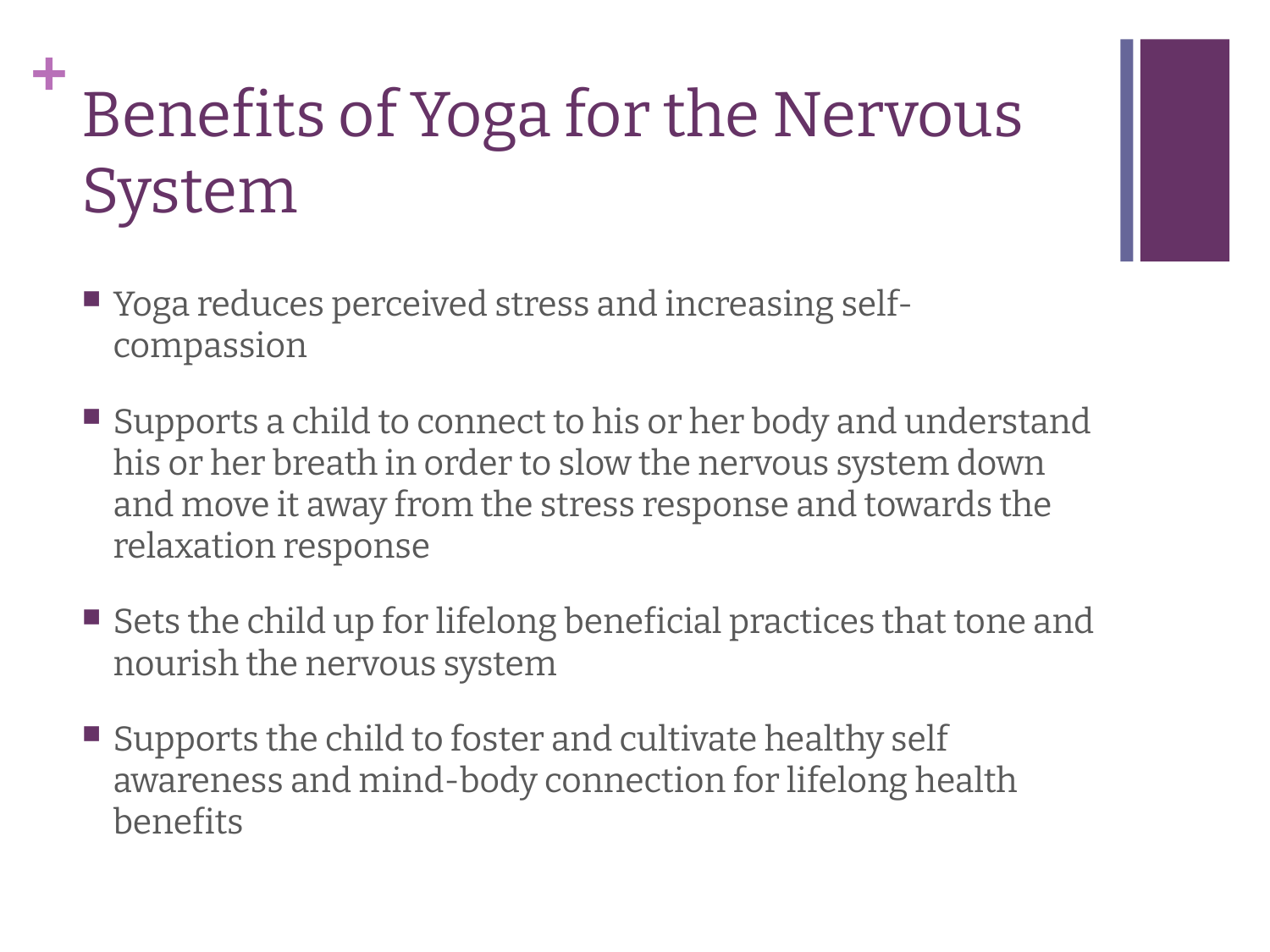

# Benefits of Yoga for the Nervous System
Yoga reduces perceived stress and increasing self-compassion
Supports a child to connect to his or her body and understand his or her breath in order to slow the nervous system down and move it away from the stress response and towards the relaxation response
Sets the child up for lifelong beneficial practices that tone and nourish the nervous system
Supports the child to foster and cultivate healthy self awareness and mind-body connection for lifelong health benefits